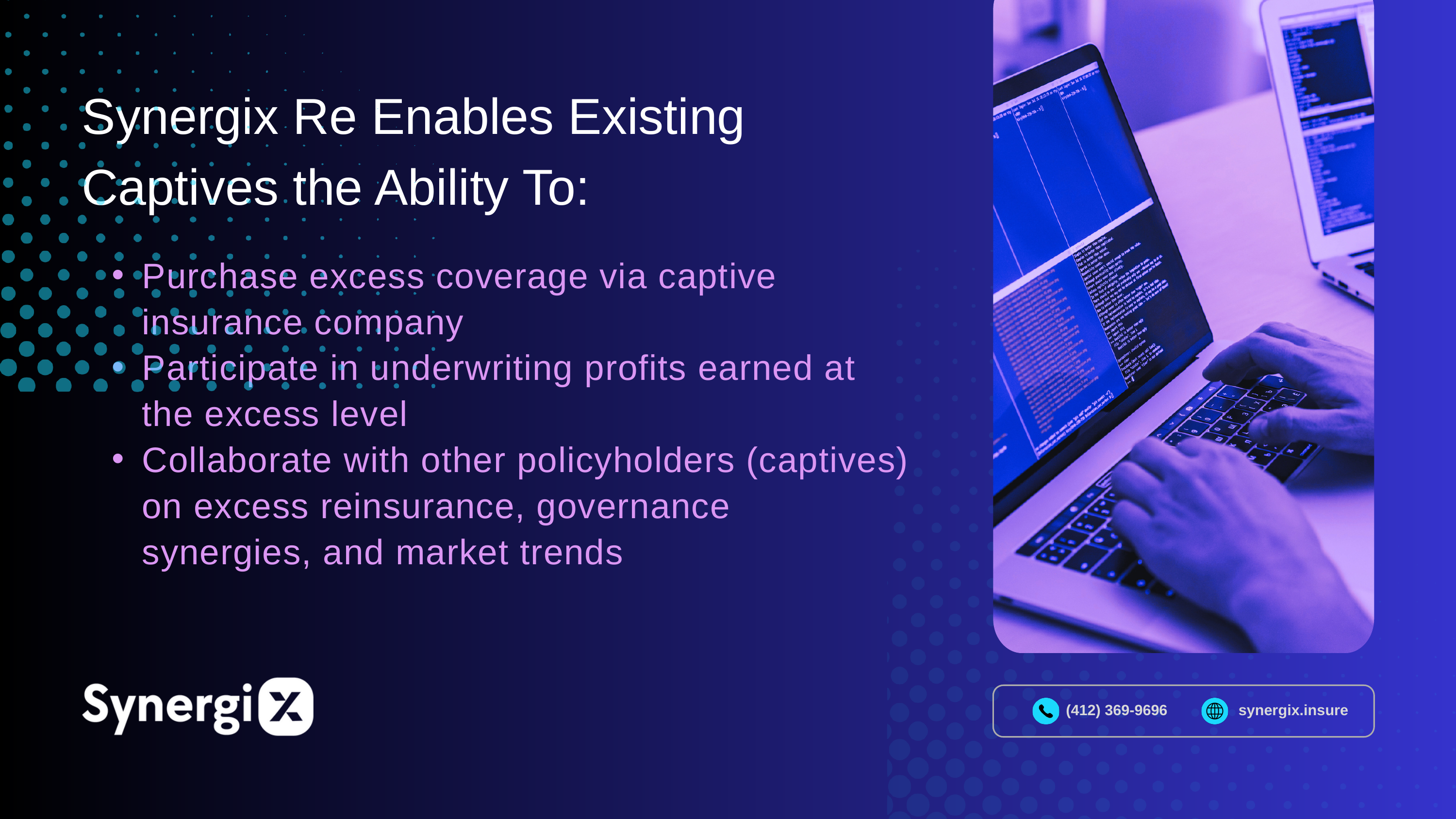

Synergix Re Enables Existing Captives the Ability To:
Purchase excess coverage via captive insurance company
Participate in underwriting profits earned at the excess level
Collaborate with other policyholders (captives) on excess reinsurance, governance synergies, and market trends

(412) 369-9696
synergix.insure